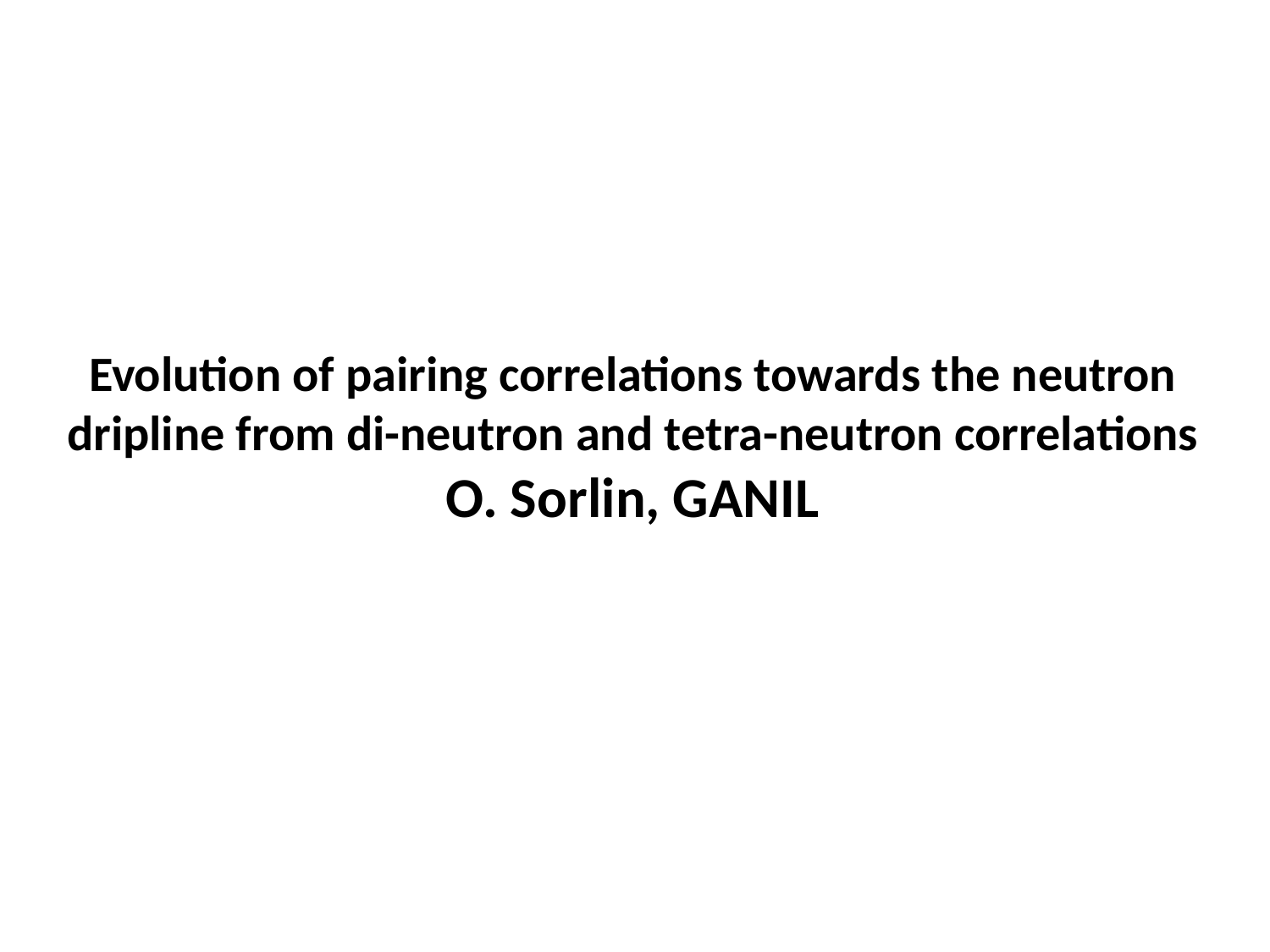

Evolution of pairing correlations towards the neutron dripline from di-neutron and tetra-neutron correlations
O. Sorlin, GANIL